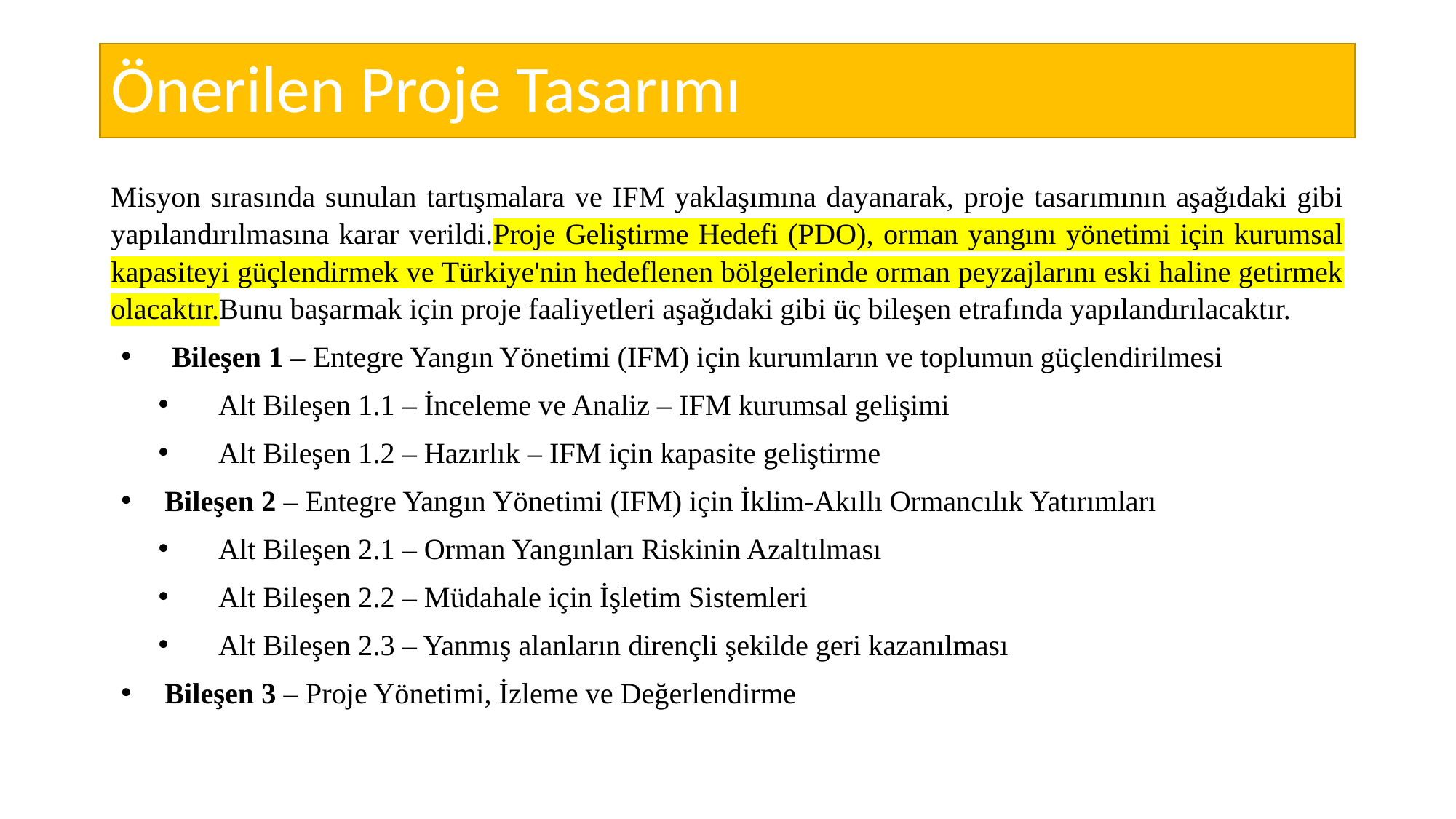

# Önerilen Proje Tasarımı
Misyon sırasında sunulan tartışmalara ve IFM yaklaşımına dayanarak, proje tasarımının aşağıdaki gibi yapılandırılmasına karar verildi.Proje Geliştirme Hedefi (PDO), orman yangını yönetimi için kurumsal kapasiteyi güçlendirmek ve Türkiye'nin hedeflenen bölgelerinde orman peyzajlarını eski haline getirmek olacaktır.Bunu başarmak için proje faaliyetleri aşağıdaki gibi üç bileşen etrafında yapılandırılacaktır.
 Bileşen 1 – Entegre Yangın Yönetimi (IFM) için kurumların ve toplumun güçlendirilmesi
Alt Bileşen 1.1 – İnceleme ve Analiz – IFM kurumsal gelişimi
Alt Bileşen 1.2 – Hazırlık – IFM için kapasite geliştirme
Bileşen 2 – Entegre Yangın Yönetimi (IFM) için İklim-Akıllı Ormancılık Yatırımları
Alt Bileşen 2.1 – Orman Yangınları Riskinin Azaltılması
Alt Bileşen 2.2 – Müdahale için İşletim Sistemleri
Alt Bileşen 2.3 – Yanmış alanların dirençli şekilde geri kazanılması
Bileşen 3 – Proje Yönetimi, İzleme ve Değerlendirme